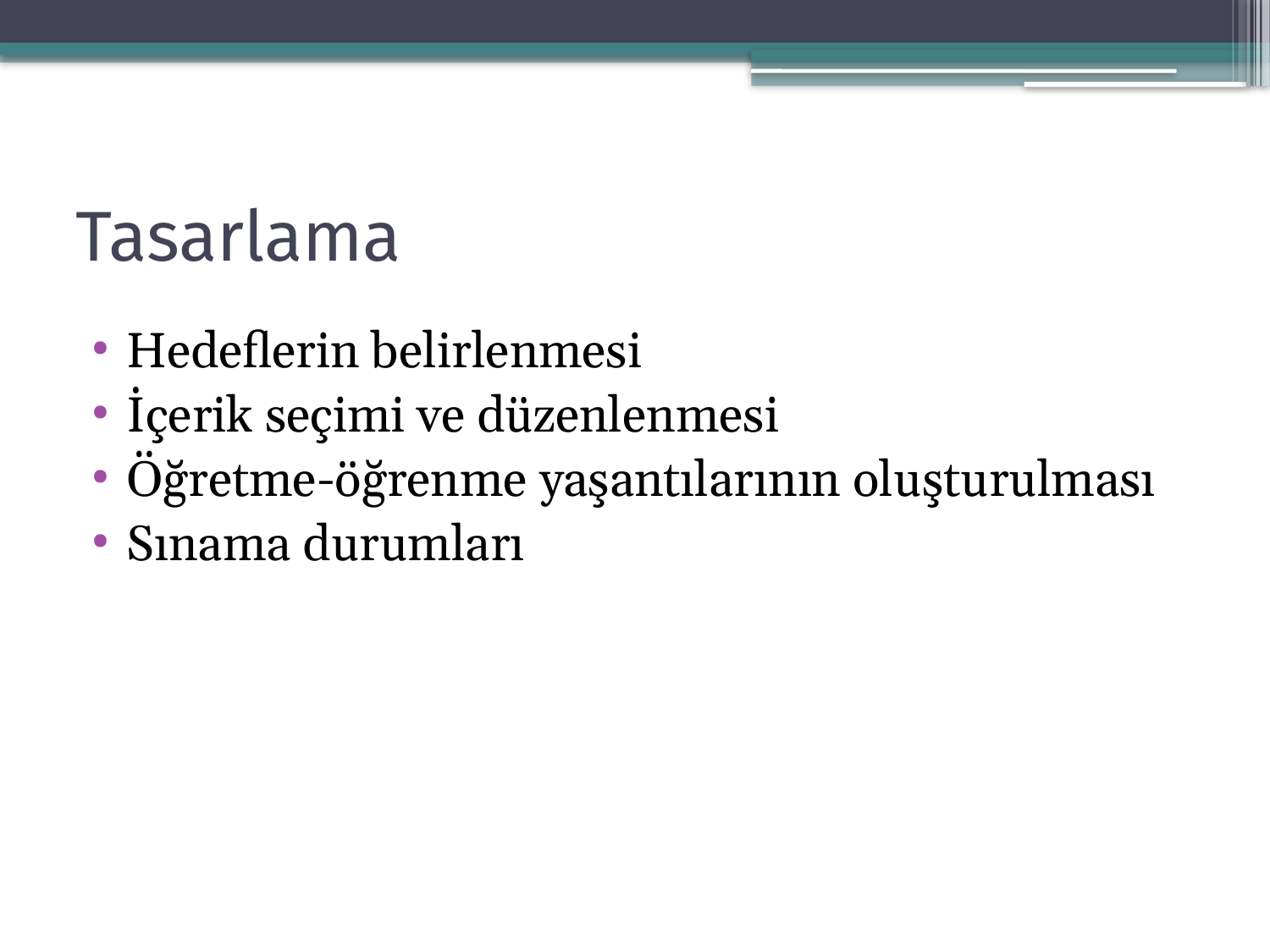

# Tasarlama
Hedeflerin belirlenmesi
İçerik seçimi ve düzenlenmesi
Öğretme-öğrenme yaşantılarının oluşturulması
Sınama durumları